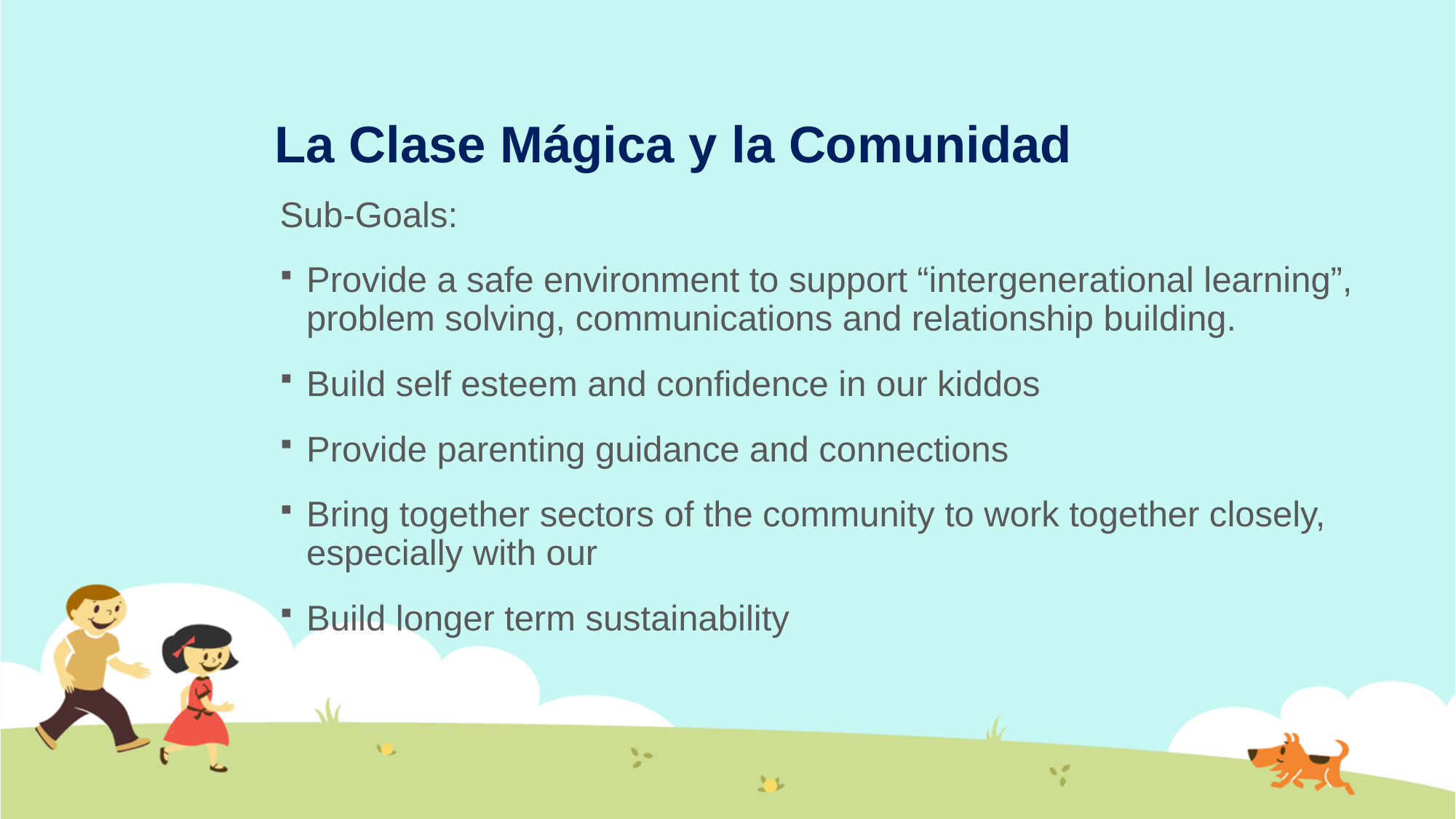

# La Clase Mágica y la Comunidad
Sub-Goals:
Provide a safe environment to support “intergenerational learning”, problem solving, communications and relationship building.
Build self esteem and confidence in our kiddos
Provide parenting guidance and connections
Bring together sectors of the community to work together closely, especially with our
Build longer term sustainability